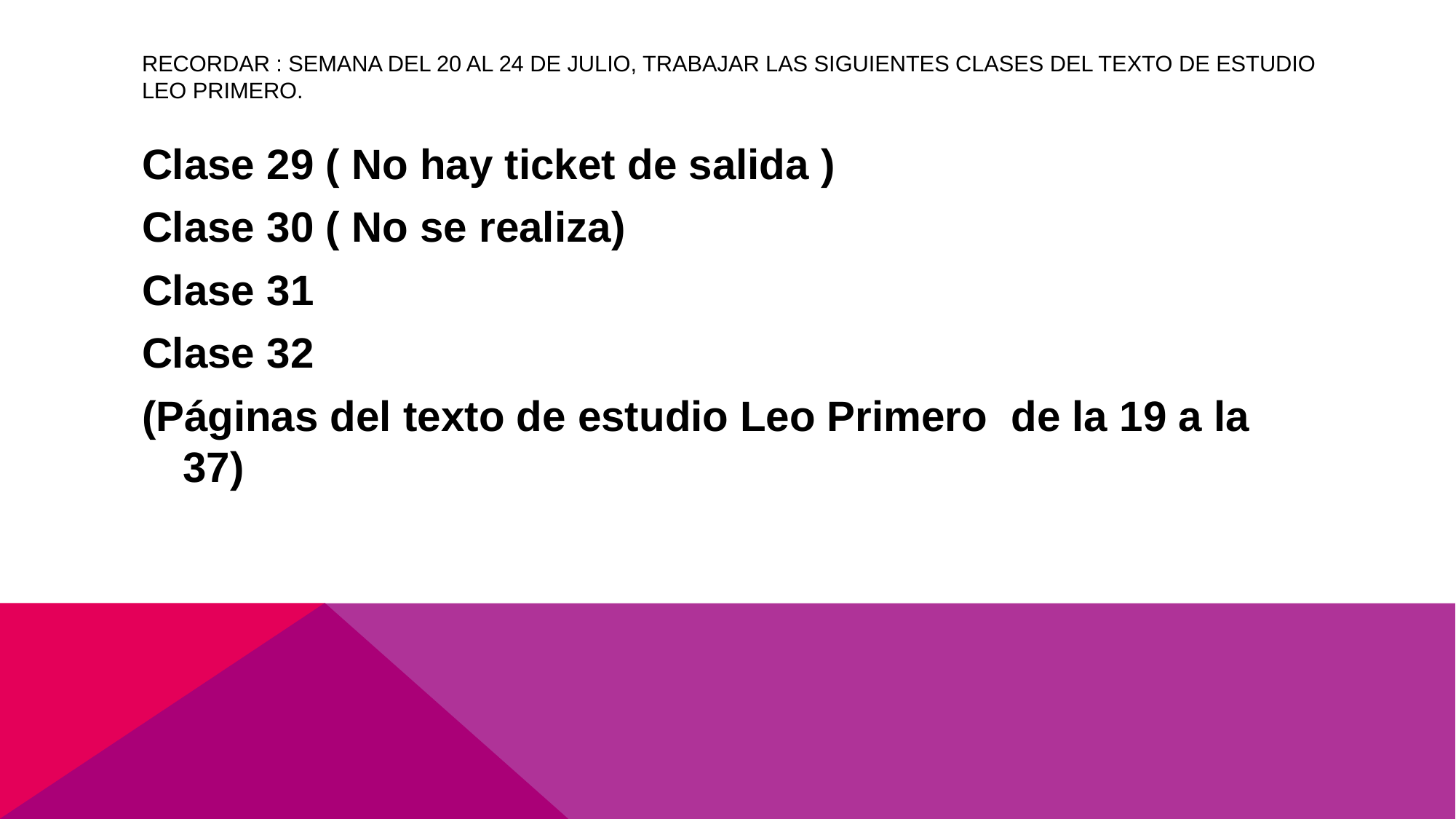

# Recordar : semana del 20 al 24 de JuLio, Trabajar las siguientes clases del texto de estudio Leo Primero.
Clase 29 ( No hay ticket de salida )
Clase 30 ( No se realiza)
Clase 31
Clase 32
(Páginas del texto de estudio Leo Primero  de la 19 a la 37)